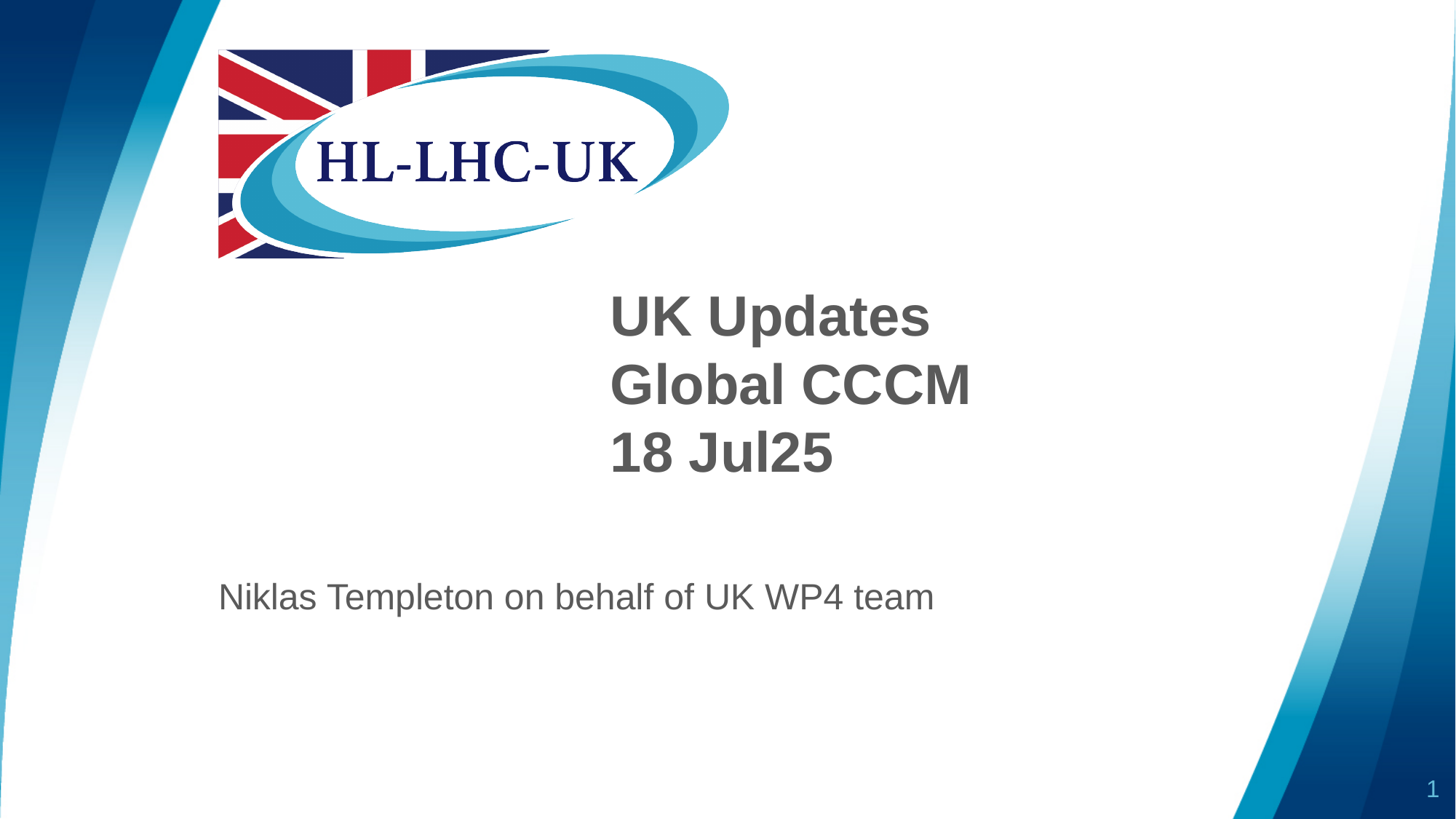

# UK Updates Global CCCM 18 Jul25
Niklas Templeton on behalf of UK WP4 team
1